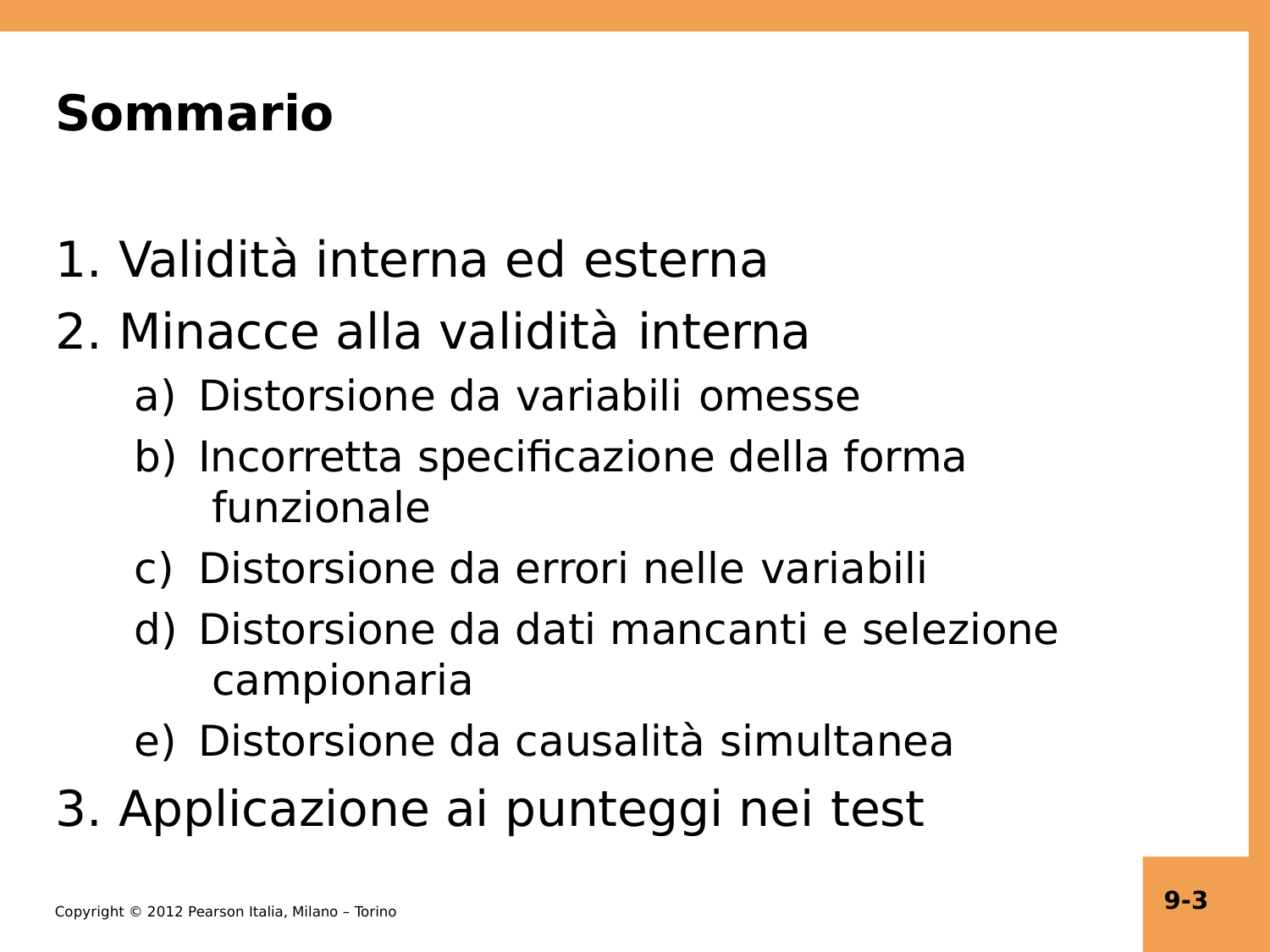

# Sommario
Validità interna ed esterna
Minacce alla validità interna
Distorsione da variabili omesse
Incorretta specificazione della forma  funzionale
Distorsione da errori nelle variabili
Distorsione da dati mancanti e selezione  campionaria
Distorsione da causalità simultanea
Applicazione ai punteggi nei test
9-3
Copyright © 2012 Pearson Italia, Milano – Torino